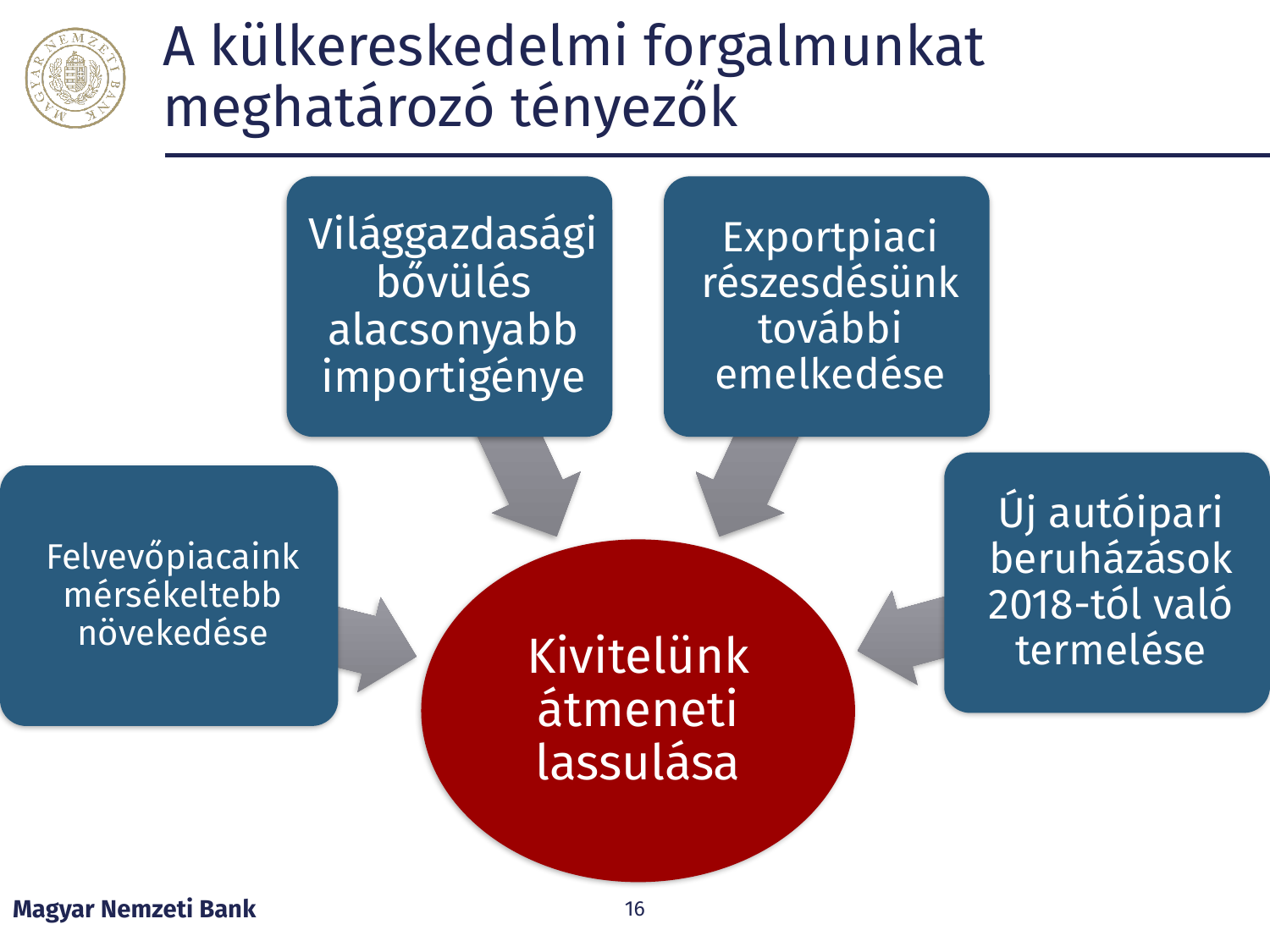

# A külkereskedelmi forgalmunkat meghatározó tényezők
Kivitelünk átmeneti lassulása
Felvevőpiacaink mérsékeltebb növekedése
Világgazdasági bővülés alacsonyabb importigénye
Exportpiaci részesdésünk további emelkedése
Új autóipari beruházások 2018-tól való termelése
Magyar Nemzeti Bank
16